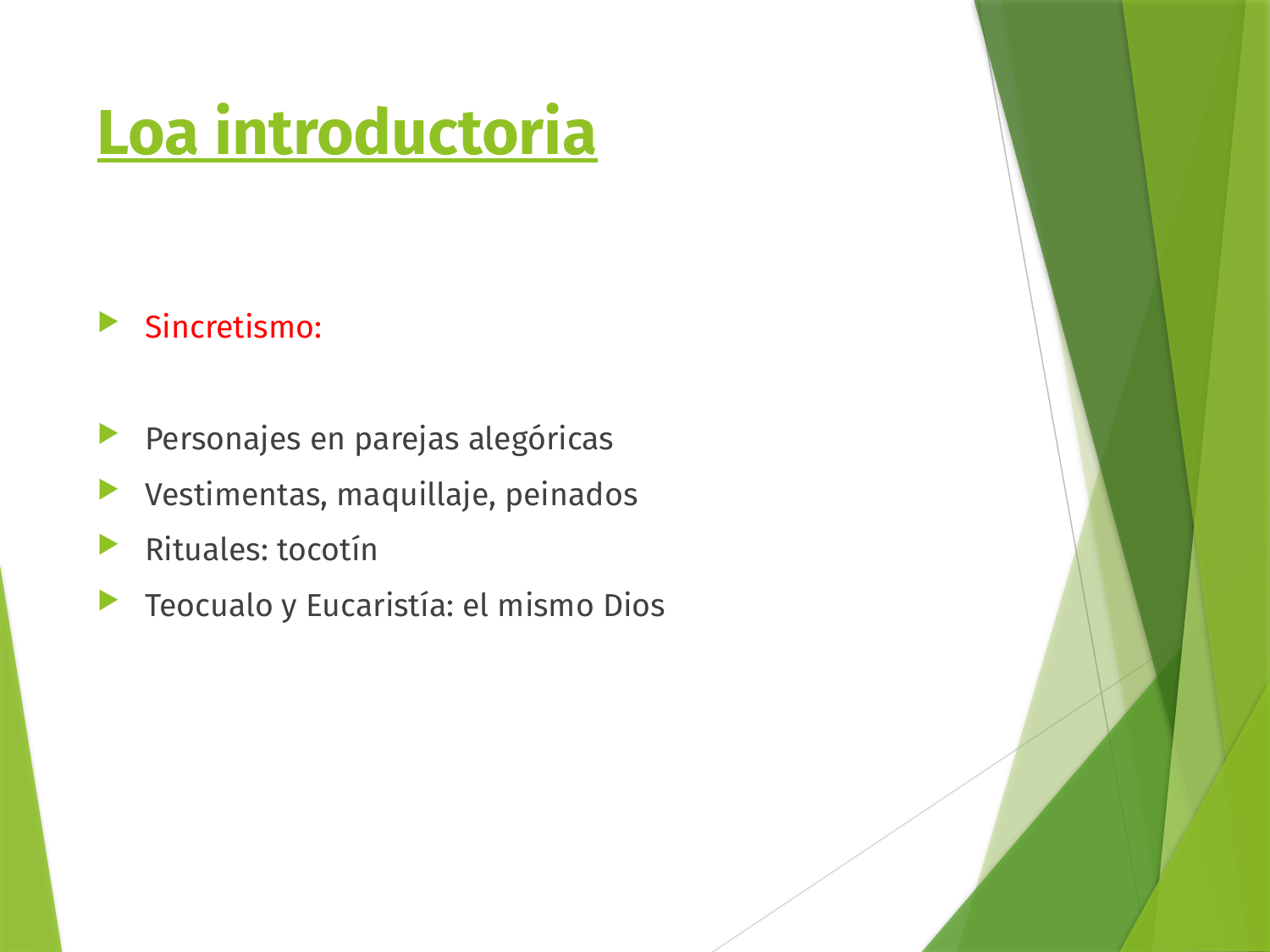

# Loa introductoria
Sincretismo:

Personajes en parejas alegóricas
Vestimentas, maquillaje, peinados
Rituales: tocotín
Teocualo y Eucaristía: el mismo Dios